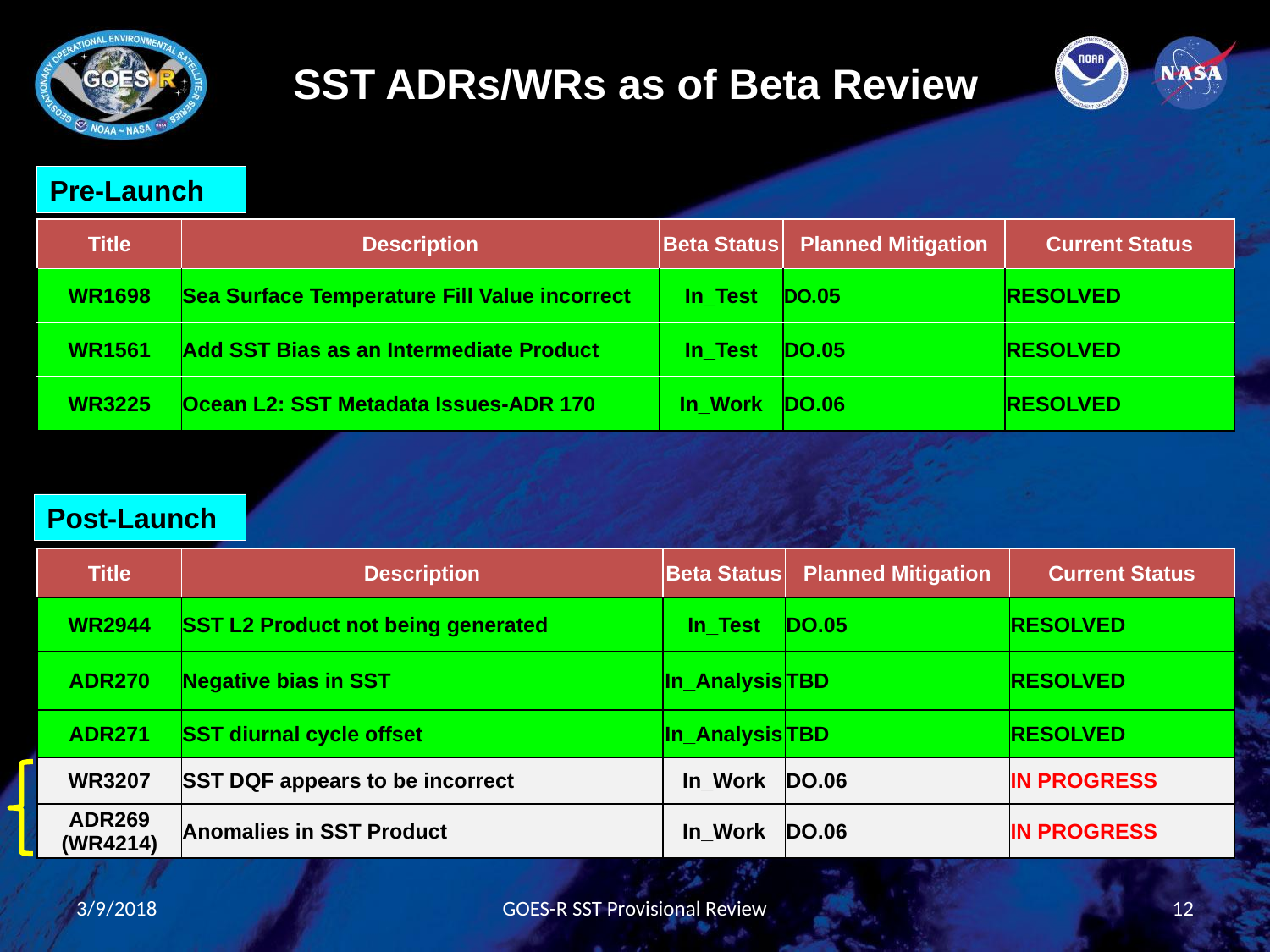

# SST ADRs/WRs as of Beta Review
Pre-Launch
| Title | Description | Beta Status | Planned Mitigation | Current Status |
| --- | --- | --- | --- | --- |
| WR1698 | Sea Surface Temperature Fill Value incorrect | In\_Test | DO.05 | RESOLVED |
| WR1561 | Add SST Bias as an Intermediate Product | In\_Test | DO.05 | RESOLVED |
| WR3225 | Ocean L2: SST Metadata Issues-ADR 170 | In\_Work | DO.06 | RESOLVED |
Post-Launch
| Title | Description | Beta Status | Planned Mitigation | Current Status |
| --- | --- | --- | --- | --- |
| WR2944 | SST L2 Product not being generated | In\_Test | DO.05 | RESOLVED |
| ADR270 | Negative bias in SST | In\_Analysis | TBD | RESOLVED |
| ADR271 | SST diurnal cycle offset | In\_Analysis | TBD | RESOLVED |
| WR3207 | SST DQF appears to be incorrect | In\_Work | DO.06 | IN PROGRESS |
| ADR269 (WR4214) | Anomalies in SST Product | In\_Work | DO.06 | IN PROGRESS |

3/9/2018
GOES-R SST Provisional Review
12